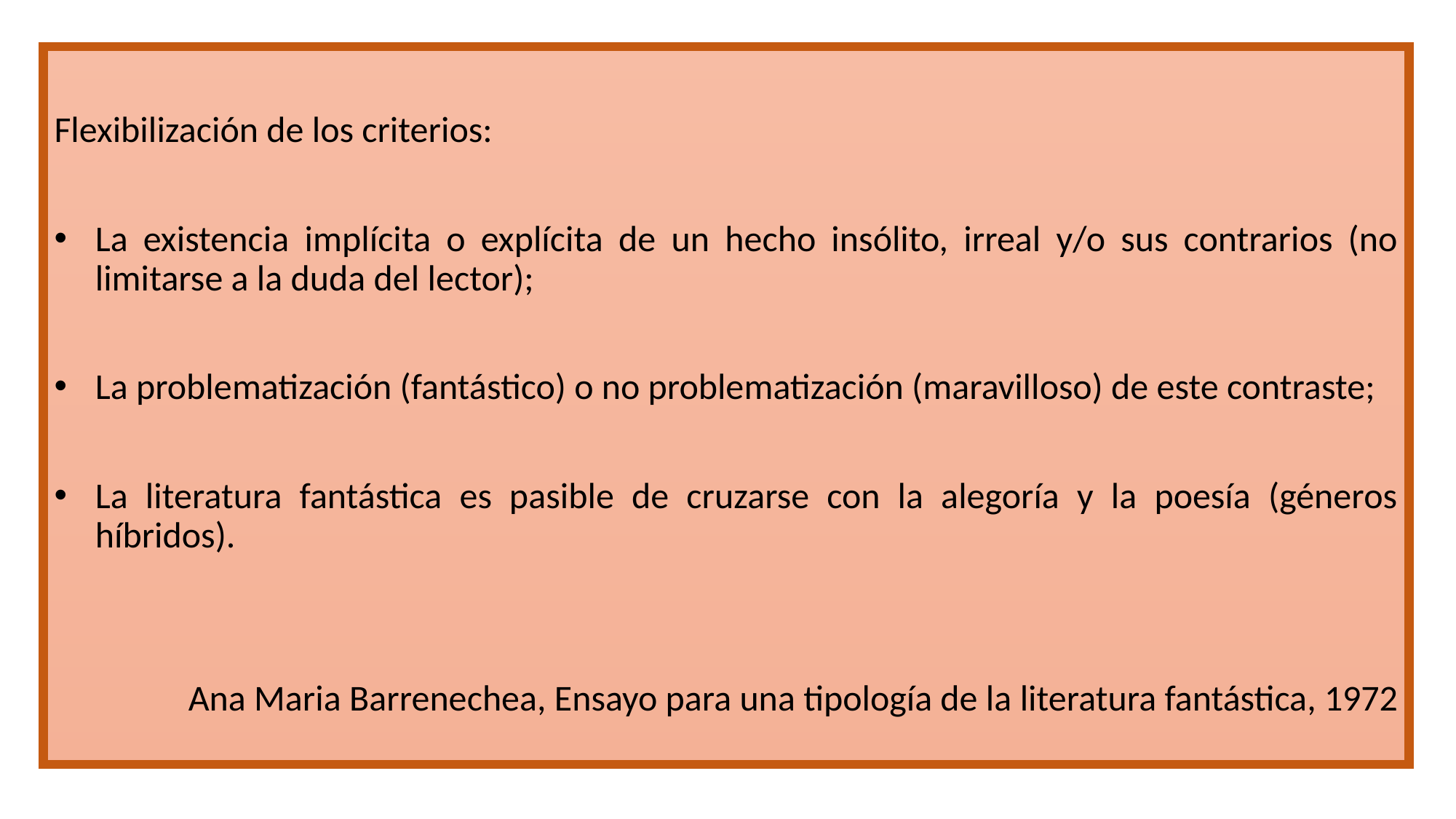

Flexibilización de los criterios:

La existencia implícita o explícita de un hecho insólito, irreal y/o sus contrarios (no limitarse a la duda del lector);

La problematización (fantástico) o no problematización (maravilloso) de este contraste;

La literatura fantástica es pasible de cruzarse con la alegoría y la poesía (géneros híbridos).

Ana Maria Barrenechea, Ensayo para una tipología de la literatura fantástica, 1972